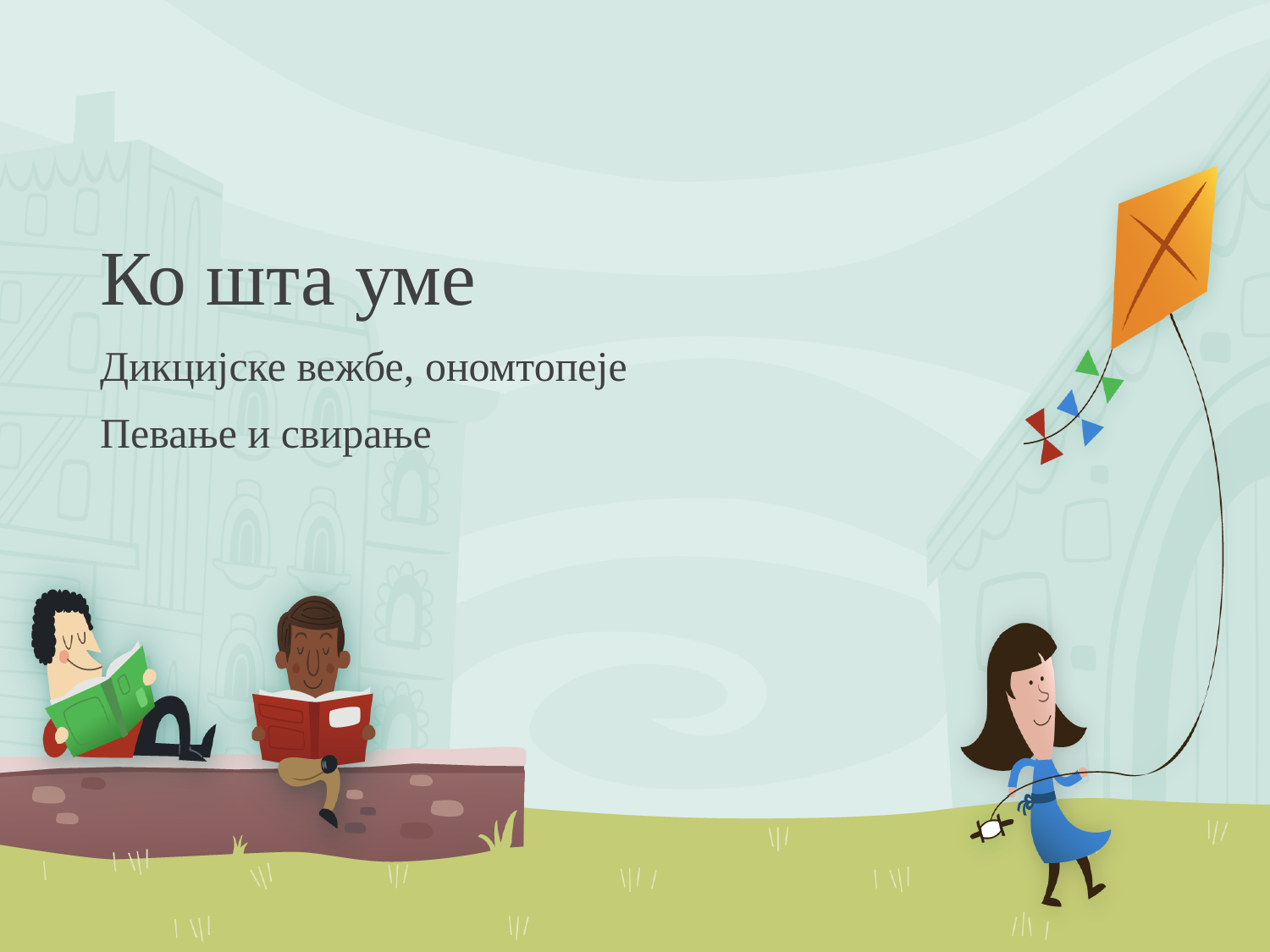

# Ко шта уме
Дикцијске вежбе, ономтопеје
Певање и свирање